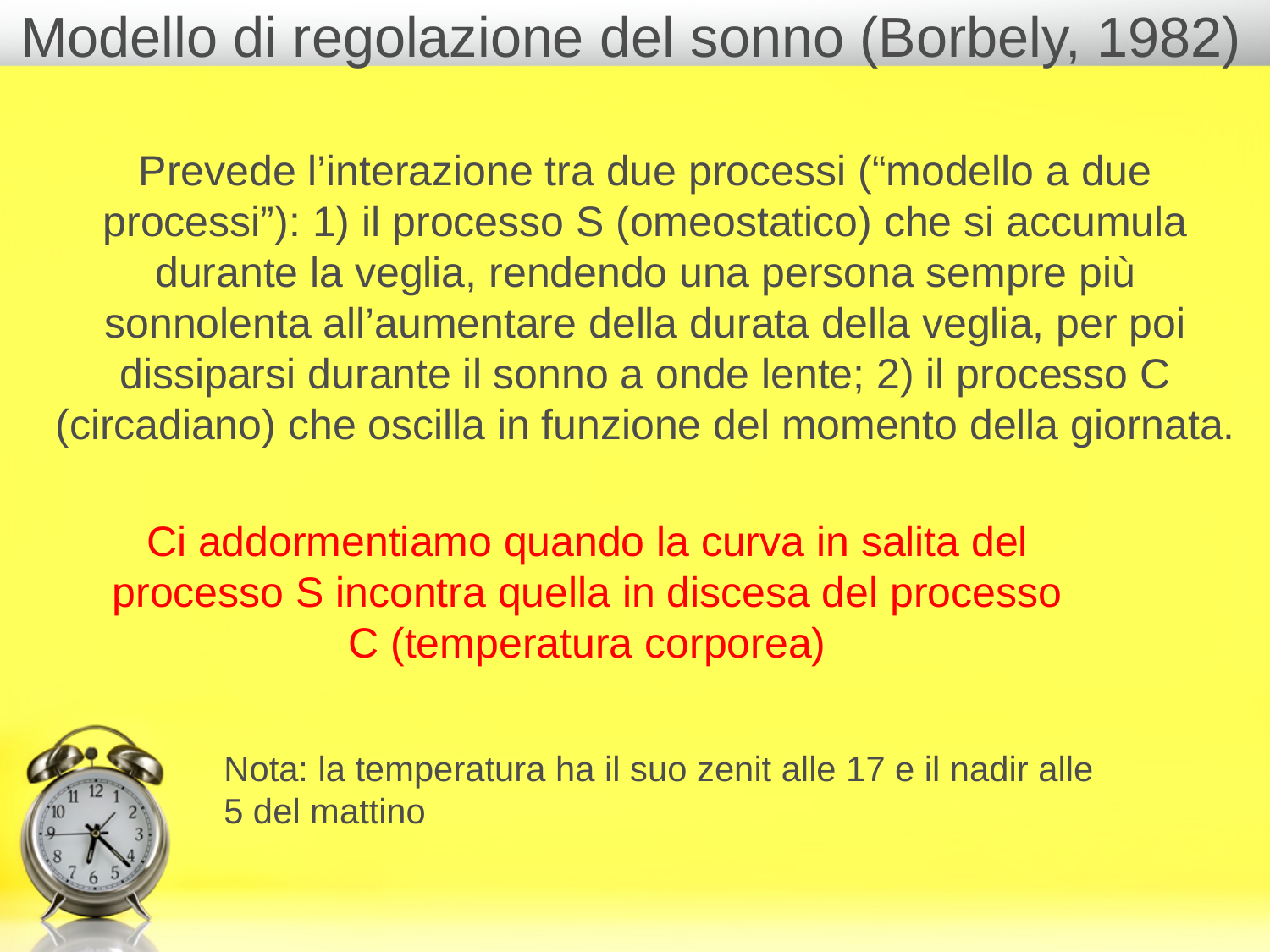

# Modello di regolazione del sonno (Borbely, 1982)
Prevede l’interazione tra due processi (“modello a due processi”): 1) il processo S (omeostatico) che si accumula durante la veglia, rendendo una persona sempre più sonnolenta all’aumentare della durata della veglia, per poi dissiparsi durante il sonno a onde lente; 2) il processo C (circadiano) che oscilla in funzione del momento della giornata.
Ci addormentiamo quando la curva in salita del processo S incontra quella in discesa del processo C (temperatura corporea)
Nota: la temperatura ha il suo zenit alle 17 e il nadir alle 5 del mattino